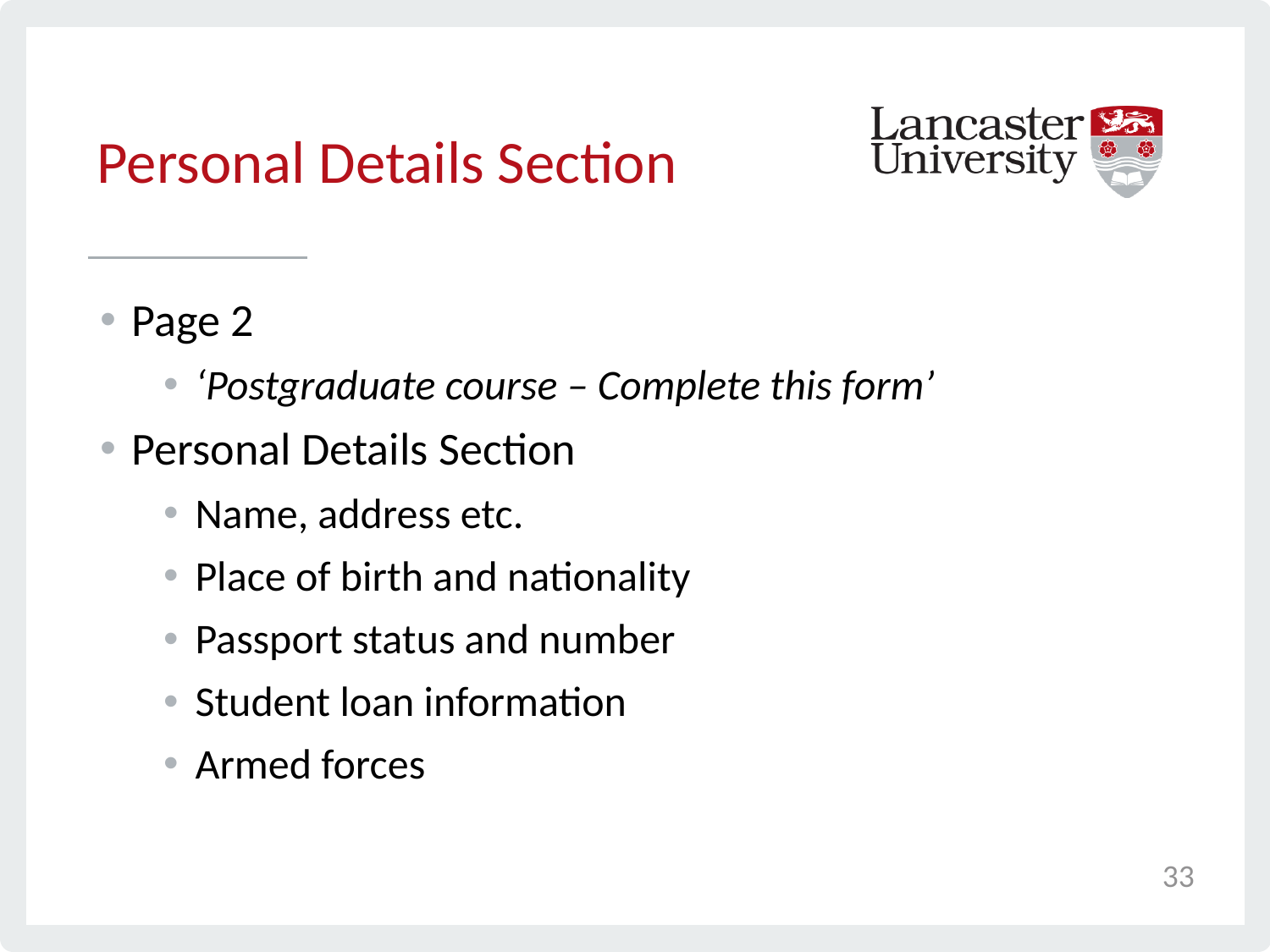

# Personal Details Section
Page 2
‘Postgraduate course – Complete this form’
Personal Details Section
Name, address etc.
Place of birth and nationality
Passport status and number
Student loan information
Armed forces

33